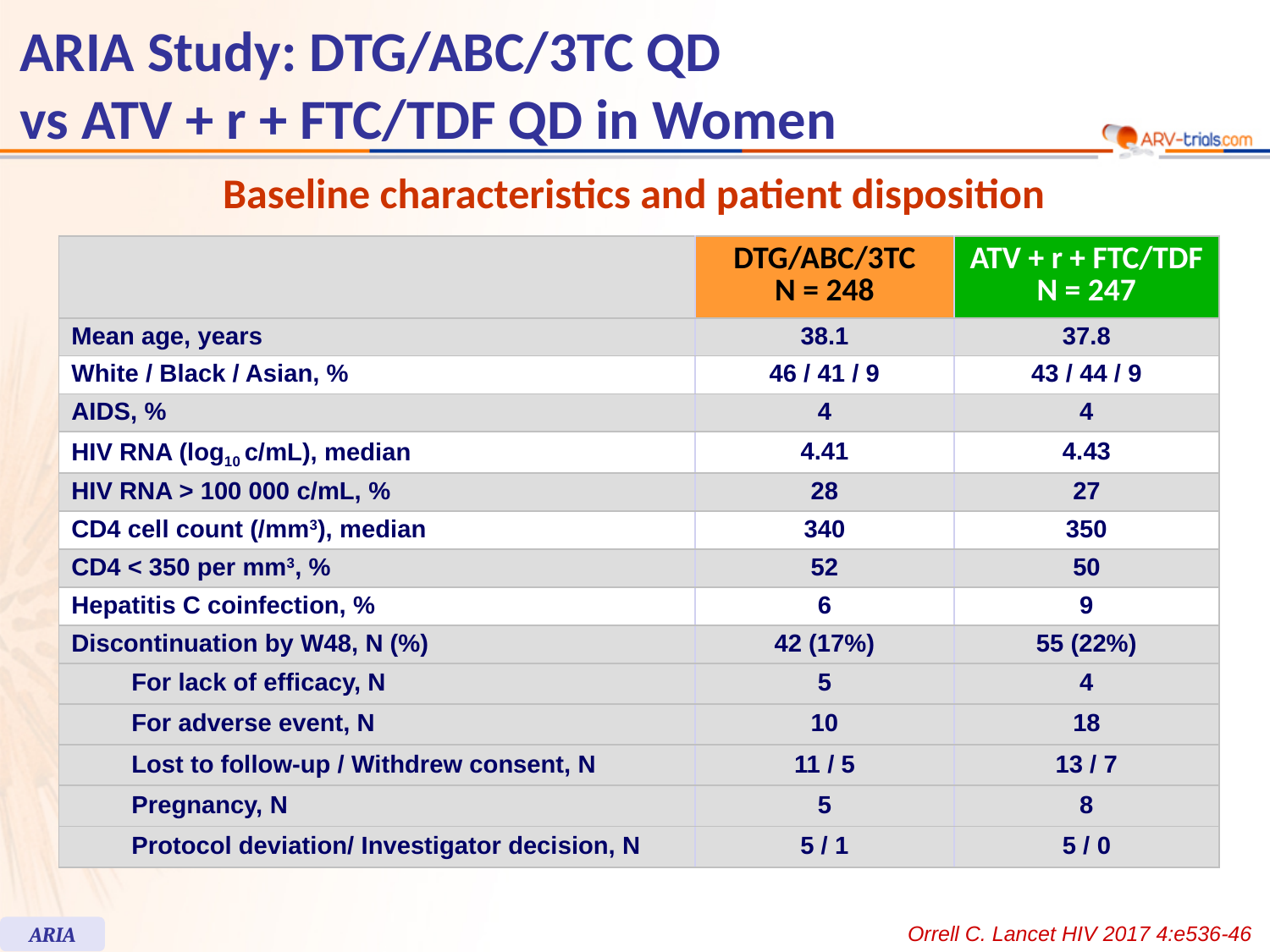

# ARIA Study: DTG/ABC/3TC QD vs ATV + r + FTC/TDF QD in Women
Baseline characteristics and patient disposition
|  |  | DTG/ABC/3TC N = 248 | ATV + r + FTC/TDF N = 247 |
| --- | --- | --- | --- |
| Mean age, years |  | 38.1 | 37.8 |
| White / Black / Asian, % |  | 46 / 41 / 9 | 43 / 44 / 9 |
| AIDS, % |  | 4 | 4 |
| HIV RNA (log10 c/mL), median |  | 4.41 | 4.43 |
| HIV RNA > 100 000 c/mL, % |  | 28 | 27 |
| CD4 cell count (/mm3), median |  | 340 | 350 |
| CD4 < 350 per mm3, % |  | 52 | 50 |
| Hepatitis C coinfection, % |  | 6 | 9 |
| Discontinuation by W48, N (%) |  | 42 (17%) | 55 (22%) |
|  | For lack of efficacy, N | 5 | 4 |
|  | For adverse event, N | 10 | 18 |
|  | Lost to follow-up / Withdrew consent, N | 11 / 5 | 13 / 7 |
|  | Pregnancy, N | 5 | 8 |
|  | Protocol deviation/ Investigator decision, N | 5 / 1 | 5 / 0 |
Orrell C. Lancet HIV 2017 4:e536-46
ARIA